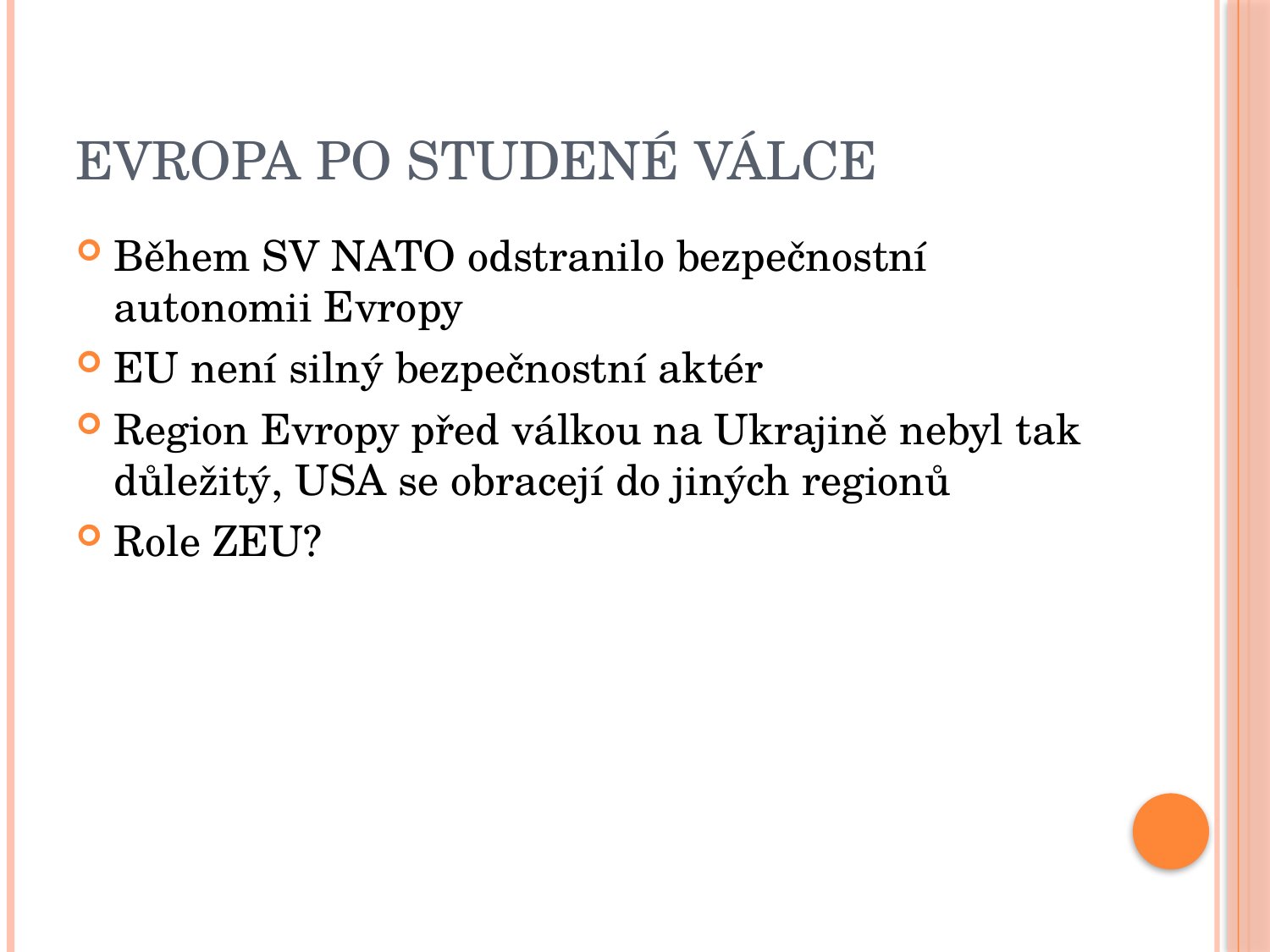

# Evropa po studené válce
Během SV NATO odstranilo bezpečnostní autonomii Evropy
EU není silný bezpečnostní aktér
Region Evropy před válkou na Ukrajině nebyl tak důležitý, USA se obracejí do jiných regionů
Role ZEU?